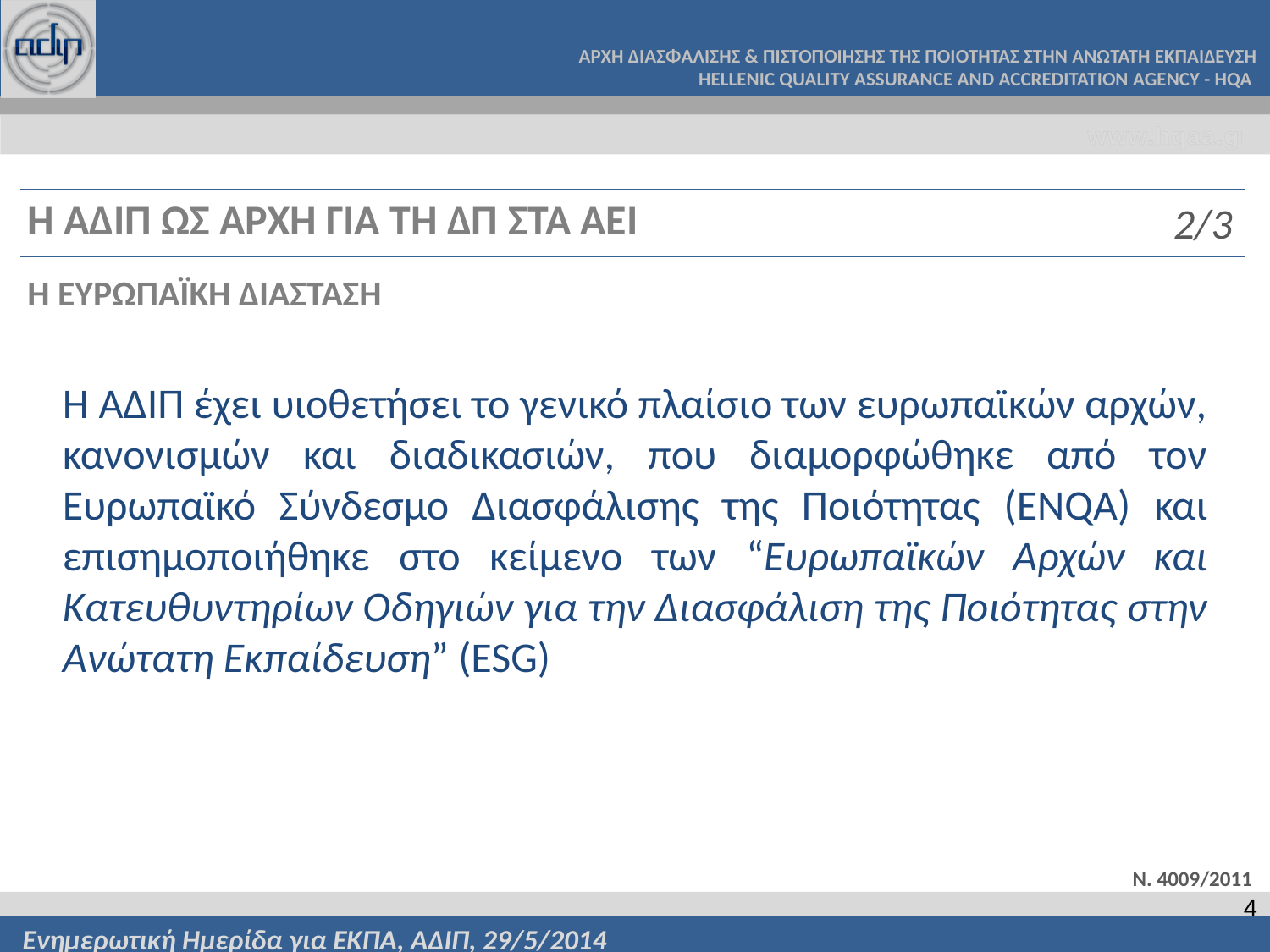

Η ΑΔΙΠ ΩΣ ΑΡΧΗ ΓΙΑ ΤΗ ΔΠ ΣΤΑ ΑΕΙ
2/3
H ΕΥΡΩΠΑΪΚΗ ΔΙΑΣΤΑΣΗ
Η ΑΔΙΠ έχει υιοθετήσει το γενικό πλαίσιο των ευρωπαϊκών αρχών, κανονισμών και διαδικασιών, που διαμορφώθηκε από τον Ευρωπαϊκό Σύνδεσμο Διασφάλισης της Ποιότητας (ENQA) και επισημοποιήθηκε στο κείμενο των “Ευρωπαϊκών Αρχών και Κατευθυντηρίων Οδηγιών για την Διασφάλιση της Ποιότητας στην Ανώτατη Εκπαίδευση” (ESG)
Ν. 4009/2011
4
Ενημερωτική Ημερίδα για ΕΚΠΑ, ΑΔΙΠ, 29/5/2014